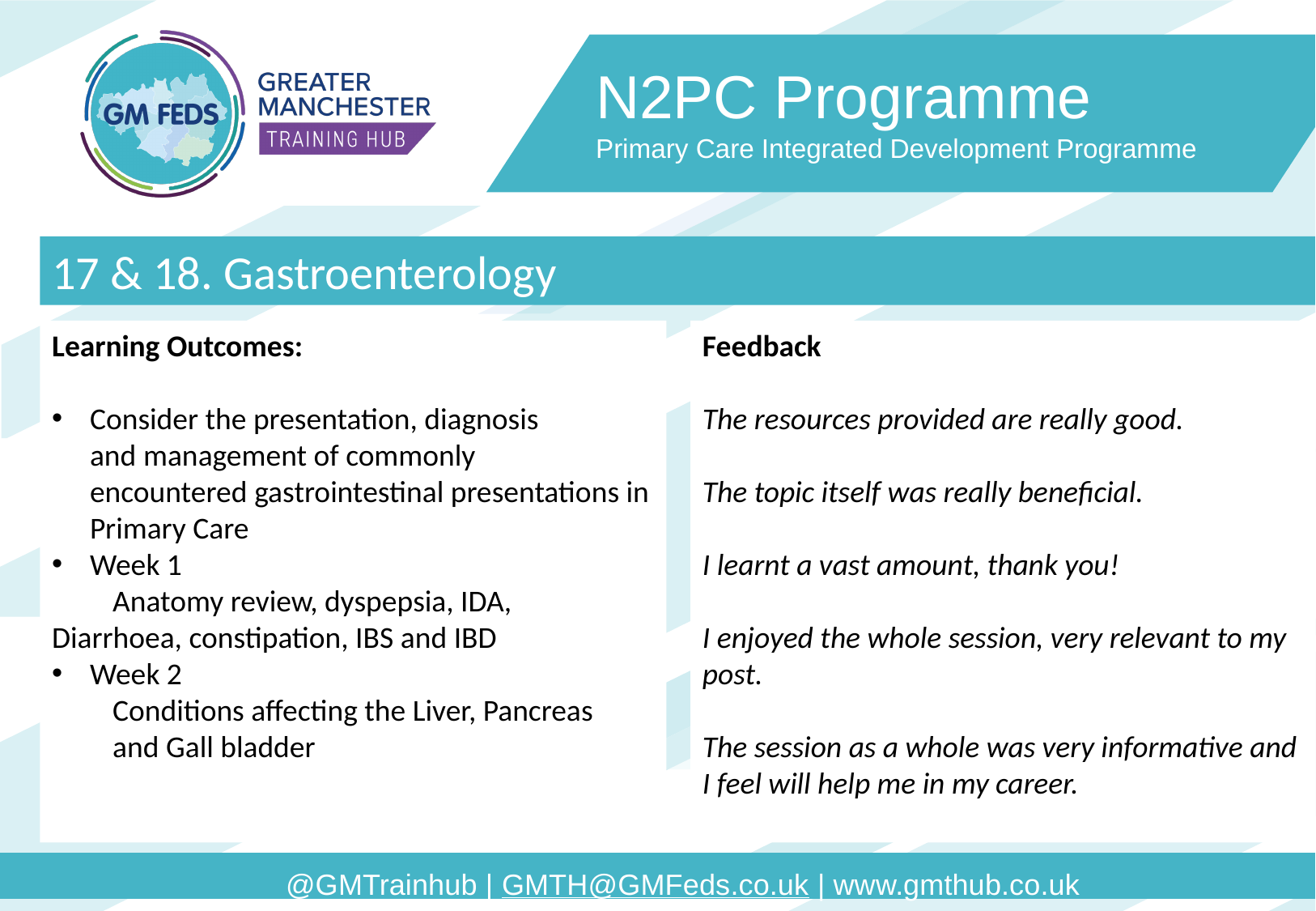

N2PC Programme
Primary Care Integrated Development Programme
17 & 18. Gastroenterology
Learning Outcomes:

Consider the presentation, diagnosis and management of commonly encountered gastrointestinal presentations in Primary Care​
Week 1​
	Anatomy review, dyspepsia, IDA, 	Diarrhoea, constipation, IBS and IBD​
Week 2​
	Conditions affecting the Liver, Pancreas 	and Gall bladder ​

Feedback

The resources provided are really good.

The topic itself was really beneficial.

I learnt a vast amount, thank you!

I enjoyed the whole session, very relevant to my post.

The session as a whole was very informative and I feel will help me in my career.

@GMTrainhub | GMTH@GMFeds.co.uk | www.gmthub.co.uk